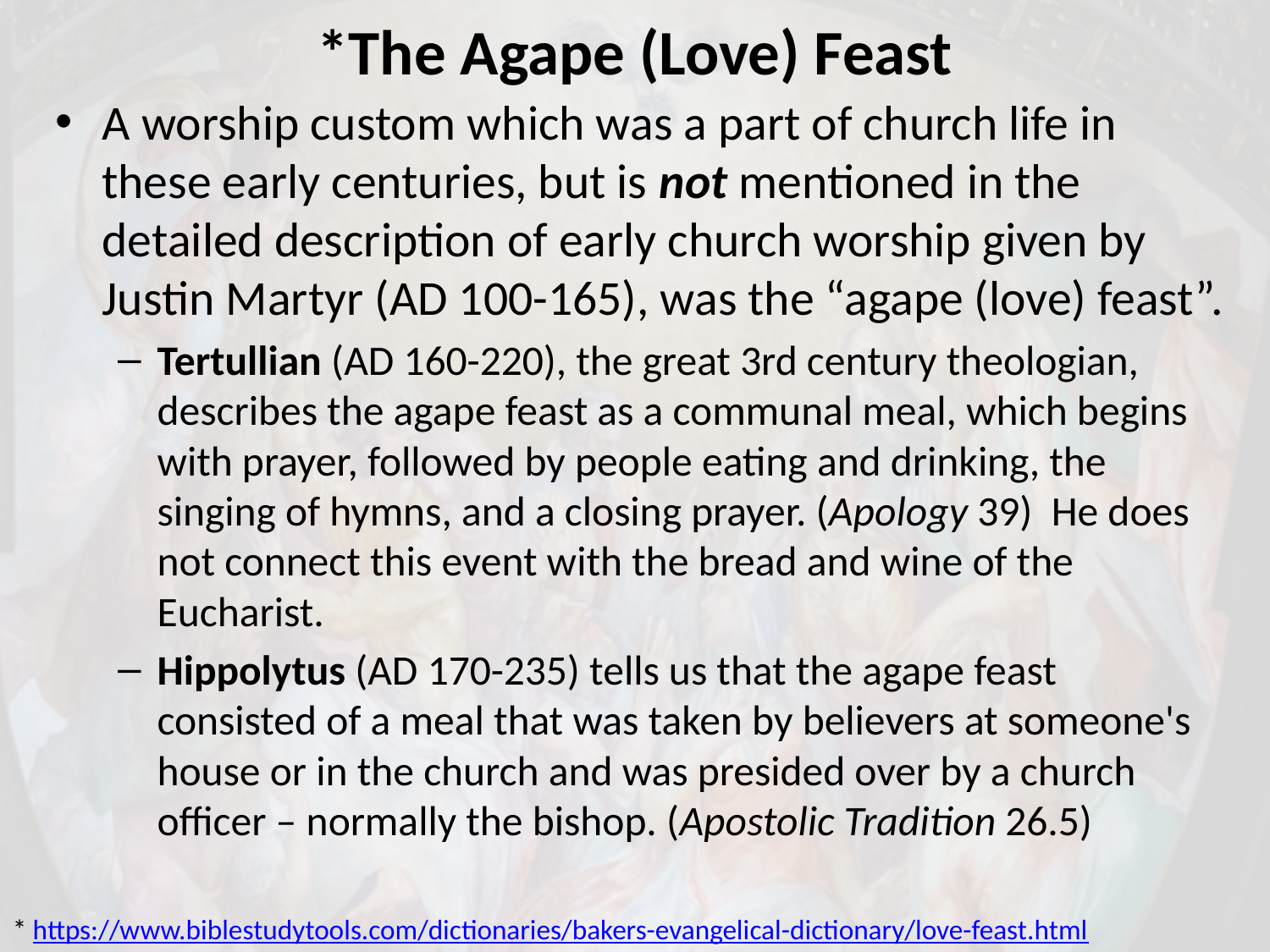

# *The Agape (Love) Feast
A worship custom which was a part of church life in these early centuries, but is not mentioned in the detailed description of early church worship given by Justin Martyr (AD 100-165), was the “agape (love) feast”.
Tertullian (AD 160-220), the great 3rd century theologian, describes the agape feast as a communal meal, which begins with prayer, followed by people eating and drinking, the singing of hymns, and a closing prayer. (Apology 39)  He does not connect this event with the bread and wine of the Eucharist.
Hippolytus (AD 170-235) tells us that the agape feast consisted of a meal that was taken by believers at someone's house or in the church and was presided over by a church officer – normally the bishop. (Apostolic Tradition 26.5)
* https://www.biblestudytools.com/dictionaries/bakers-evangelical-dictionary/love-feast.html